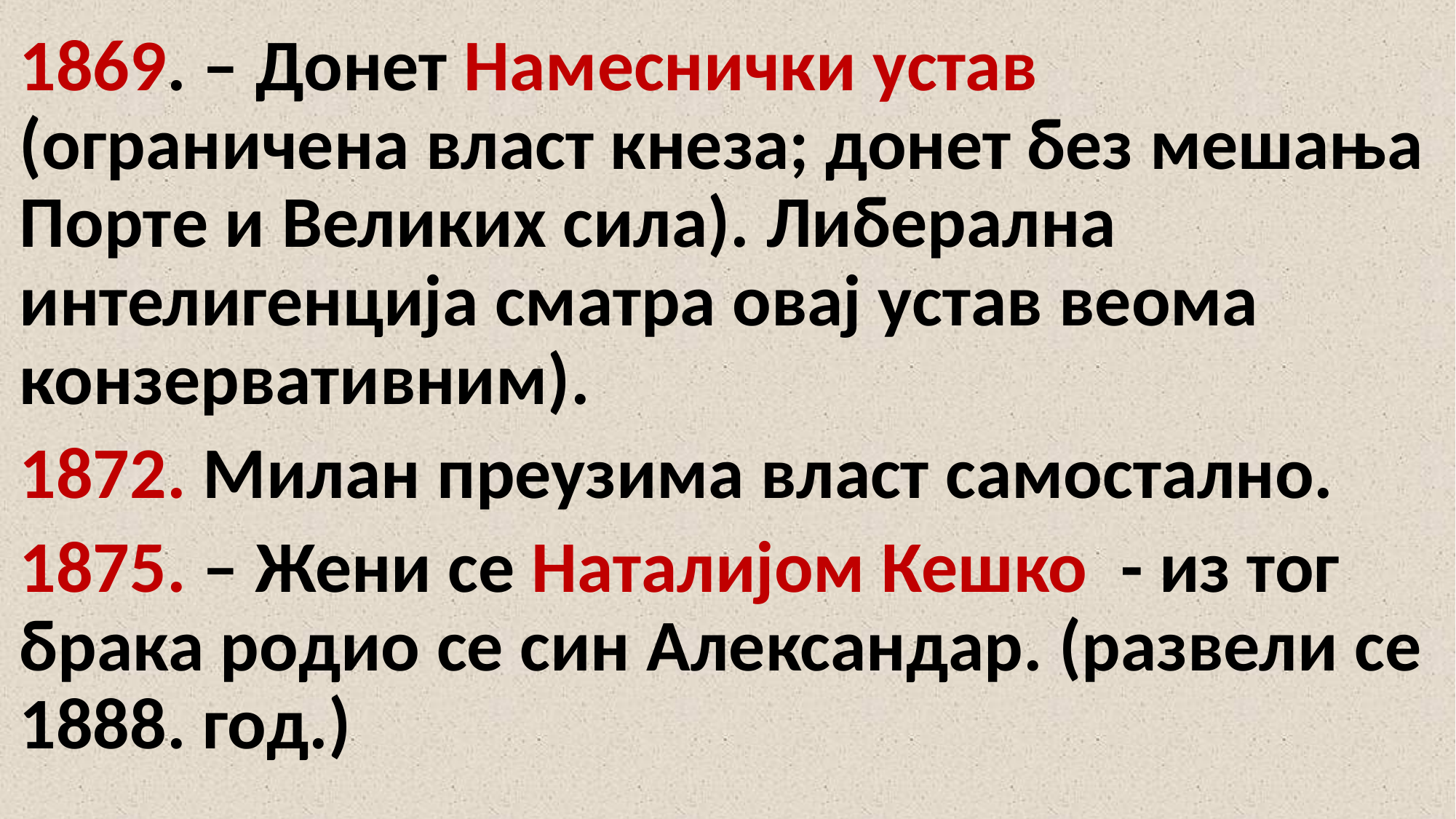

1869. – Донет Намеснички устав (ограничена власт кнеза; донет без мешања Портe и Великих сила). Либерална интелигенција сматра овај устав веома конзервативним).
1872. Милан преузима власт самостално.
1875. – Жени се Наталијом Кешко  - из тог брака родио се син Александар. (развели се 1888. год.)